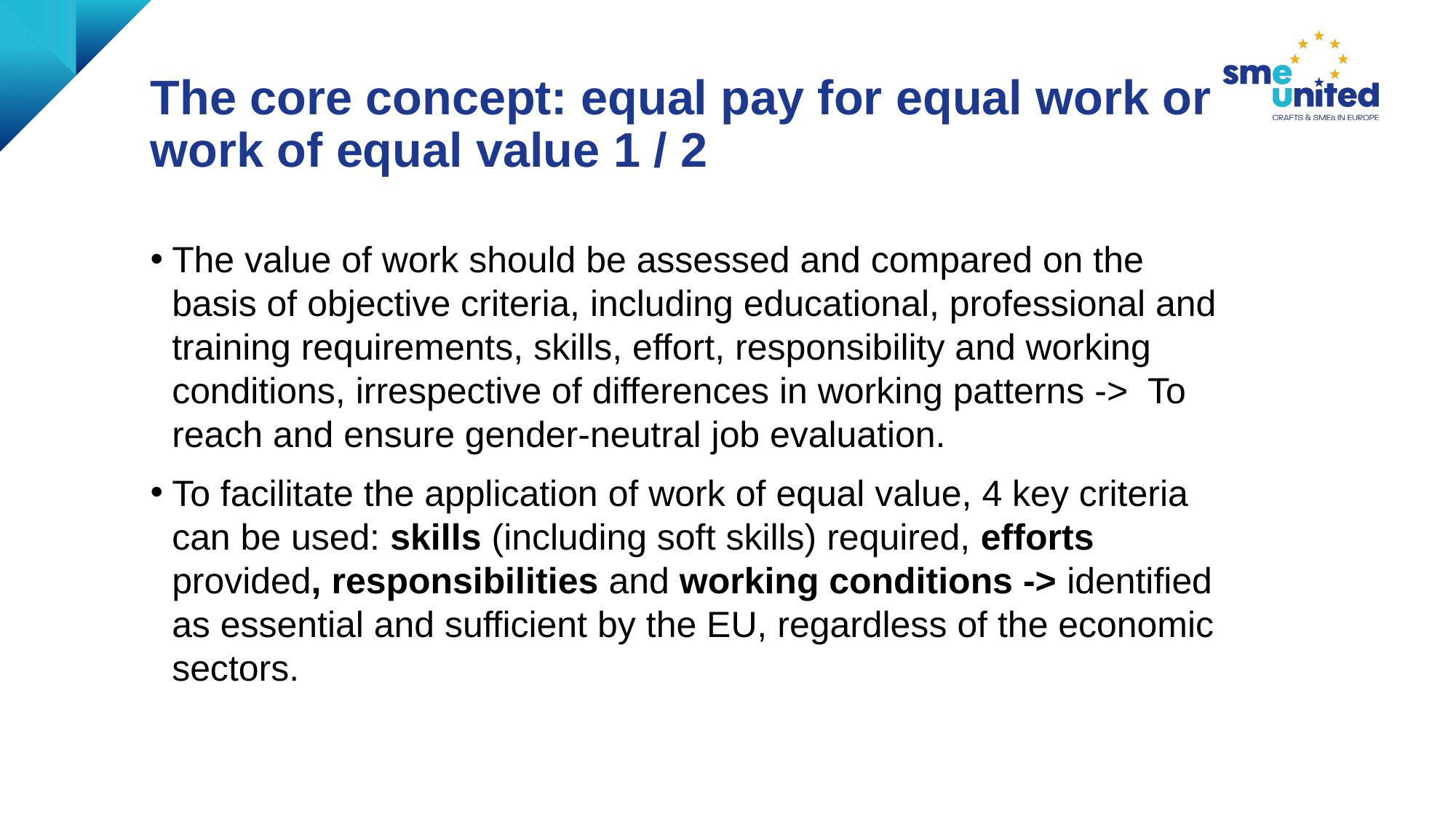

# The core concept: equal pay for equal work or work of equal value 1 / 2
The value of work should be assessed and compared on the basis of objective criteria, including educational, professional and training requirements, skills, effort, responsibility and working conditions, irrespective of differences in working patterns ->  To reach and ensure gender-neutral job evaluation.
To facilitate the application of work of equal value, 4 key criteria can be used: skills (including soft skills) required, efforts provided, responsibilities and working conditions -> identified as essential and sufficient by the EU, regardless of the economic sectors.